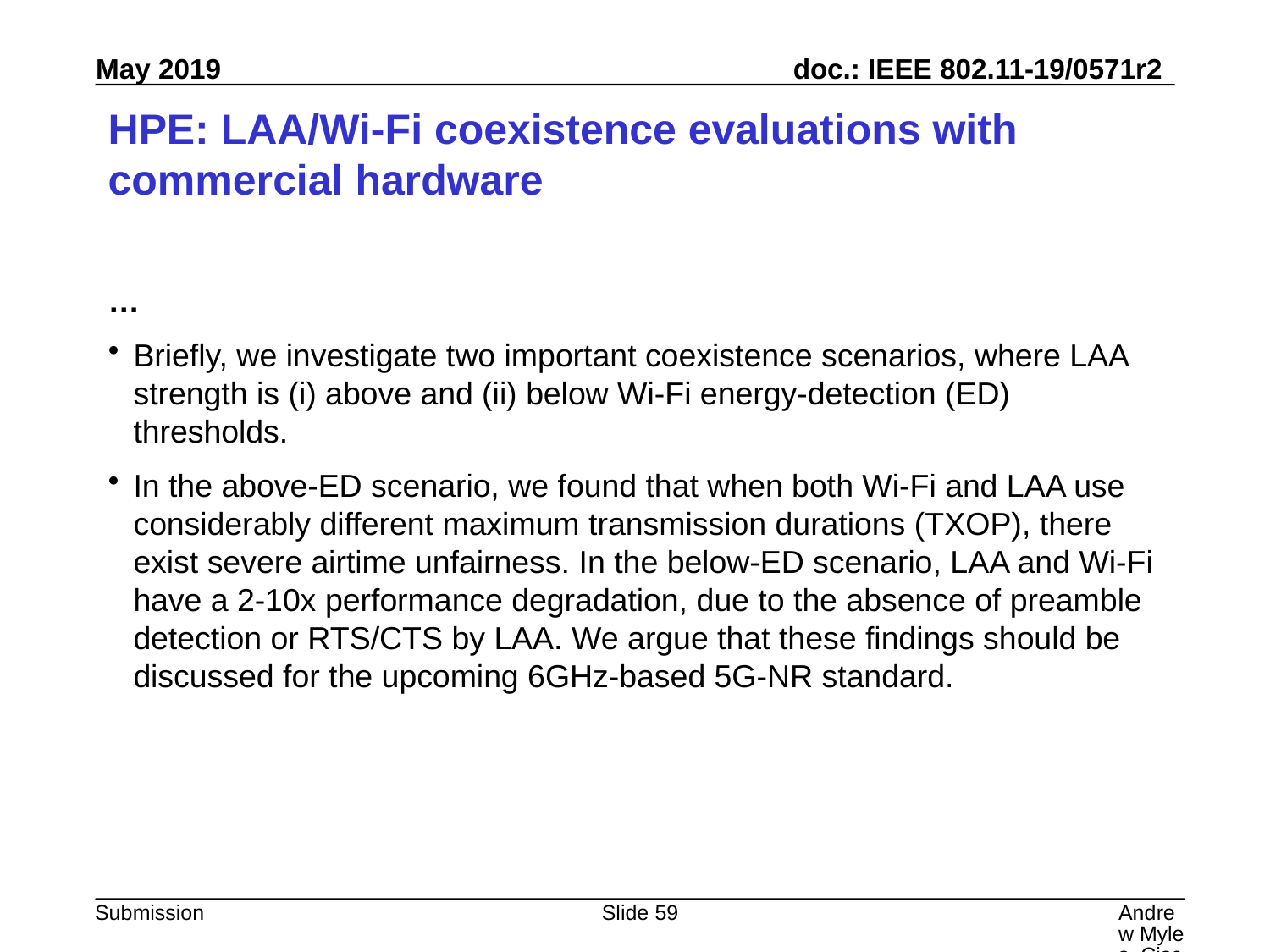

# HPE: LAA/Wi-Fi coexistence evaluations with commercial hardware
…
Briefly, we investigate two important coexistence scenarios, where LAA strength is (i) above and (ii) below Wi-Fi energy-detection (ED) thresholds.
In the above-ED scenario, we found that when both Wi-Fi and LAA use considerably different maximum transmission durations (TXOP), there exist severe airtime unfairness. In the below-ED scenario, LAA and Wi-Fi have a 2-10x performance degradation, due to the absence of preamble detection or RTS/CTS by LAA. We argue that these findings should be discussed for the upcoming 6GHz-based 5G-NR standard.
Slide 59
Andrew Myles, Cisco